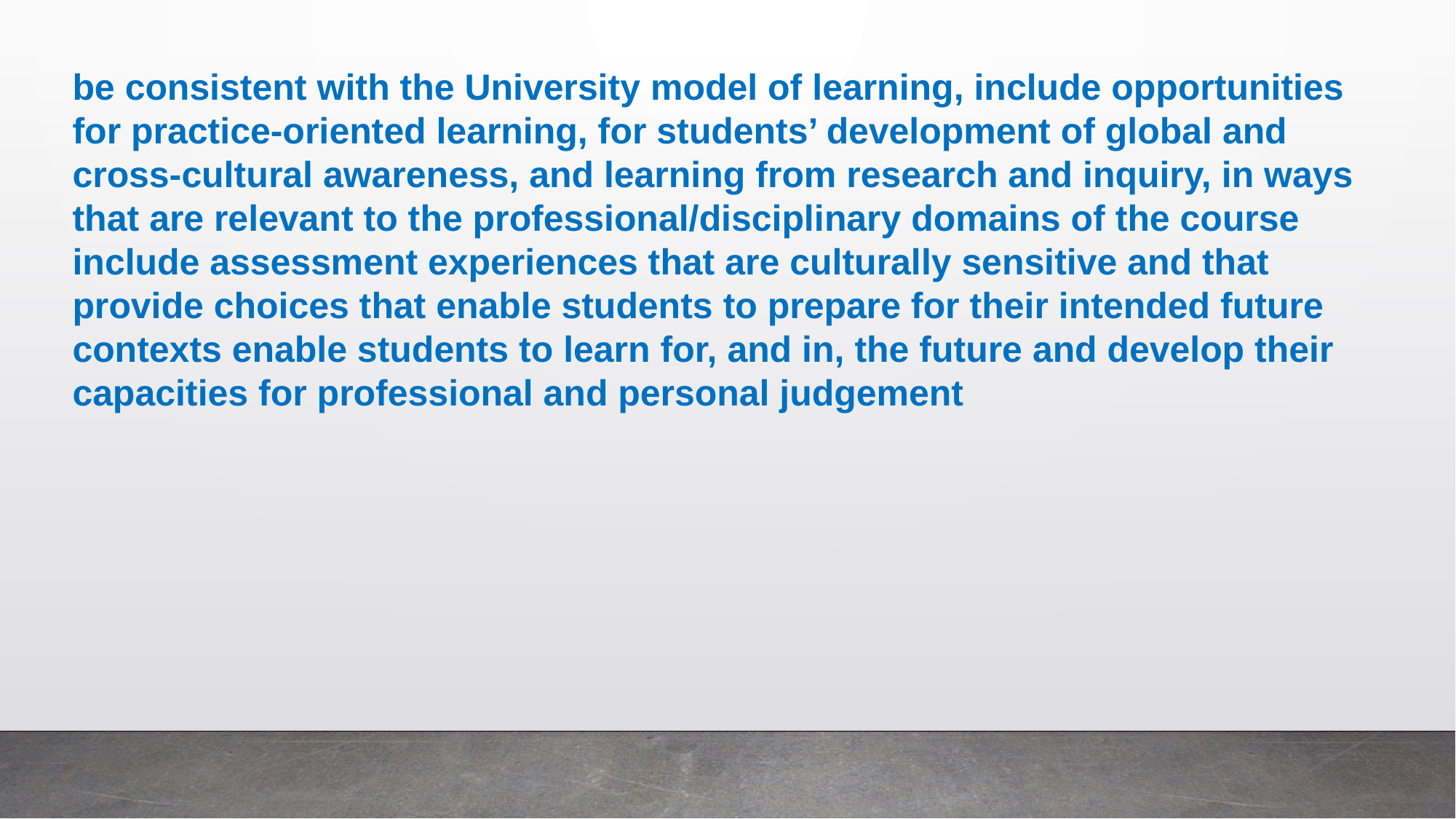

be consistent with the University model of learning, include opportunities for practice-oriented learning, for students’ development of global and cross-cultural awareness, and learning from research and inquiry, in ways that are relevant to the professional/disciplinary domains of the course
include assessment experiences that are culturally sensitive and that provide choices that enable students to prepare for their intended future contexts enable students to learn for, and in, the future and develop their capacities for professional and personal judgement